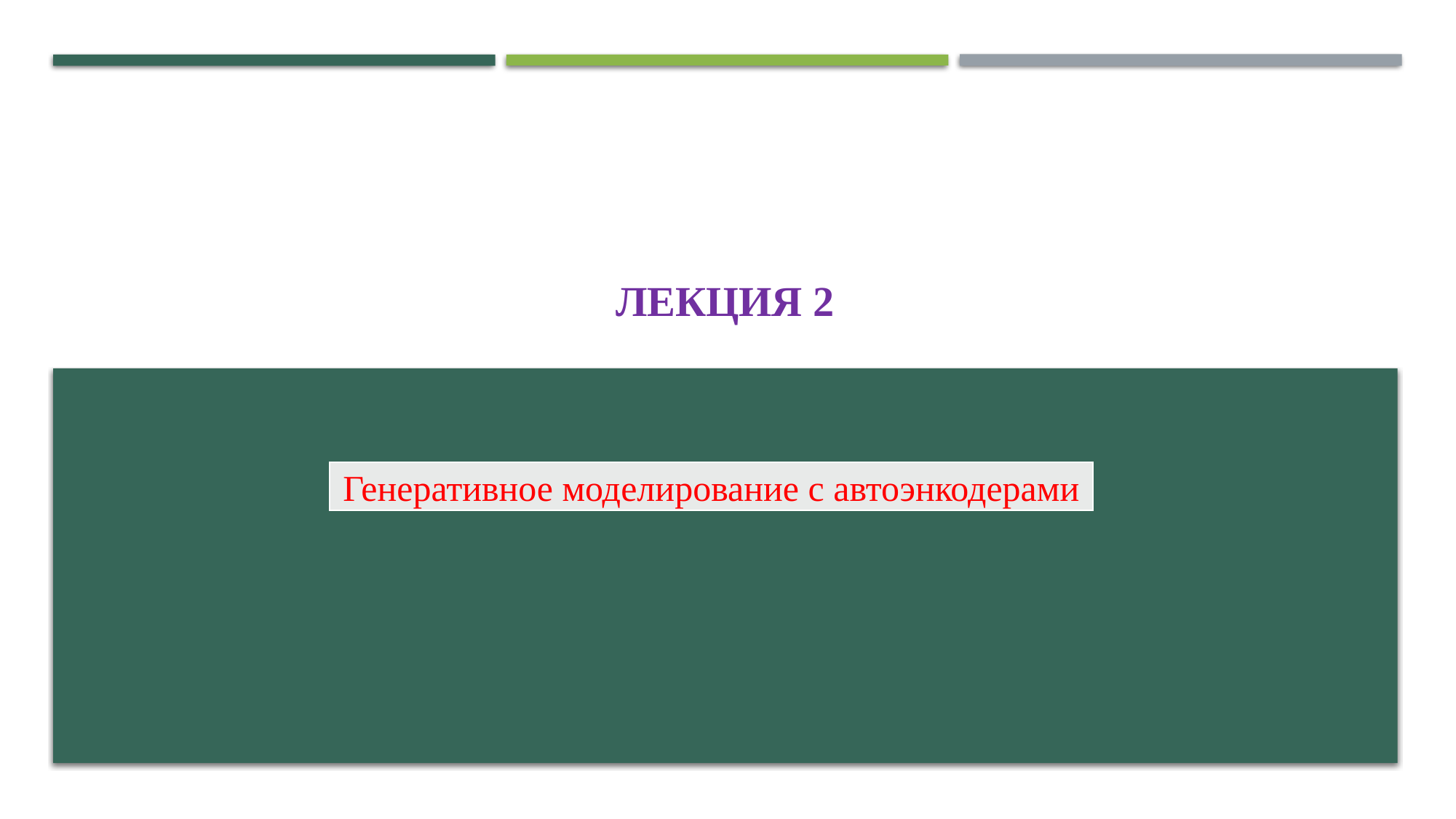

# Лекция 2
| Генеративное моделирование с автоэнкодерами |
| --- |